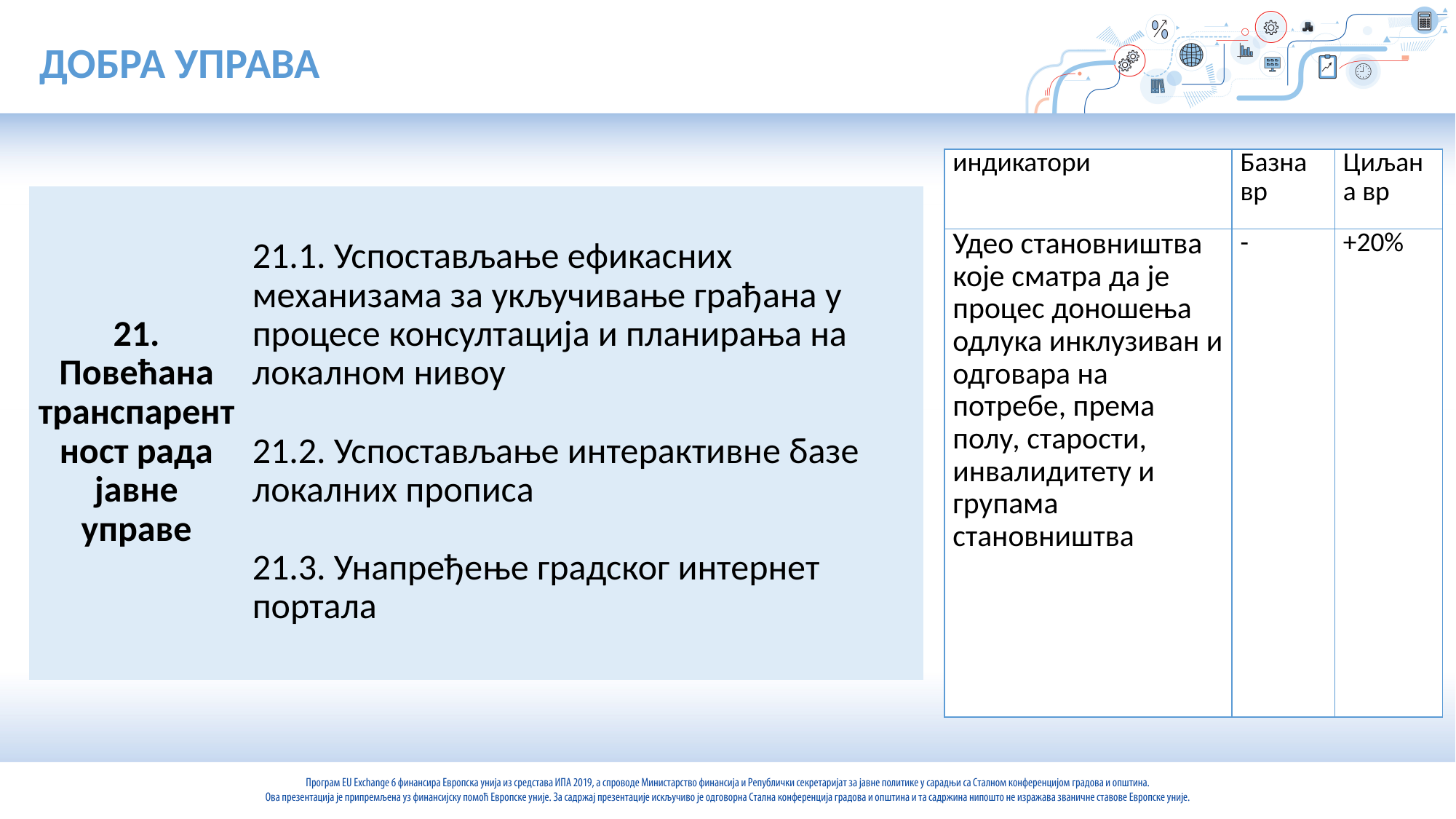

ДОБРА УПРАВА
| индикатори | Базна вр | Циљана вр |
| --- | --- | --- |
| Удео становништва које сматра да је процес доношења одлука инклузиван и одговара на потребе, према полу, старости, инвалидитету и групама становништва | - | +20% |
| 21. Повећана транспарентност рада јавне управе | 21.1. Успостављање ефикасних механизама за укључивање грађана у процесе консултација и планирања на локалном нивоу 21.2. Успостављање интерактивне базе локалних прописа 21.3. Унапређење градског интернет портала |
| --- | --- |